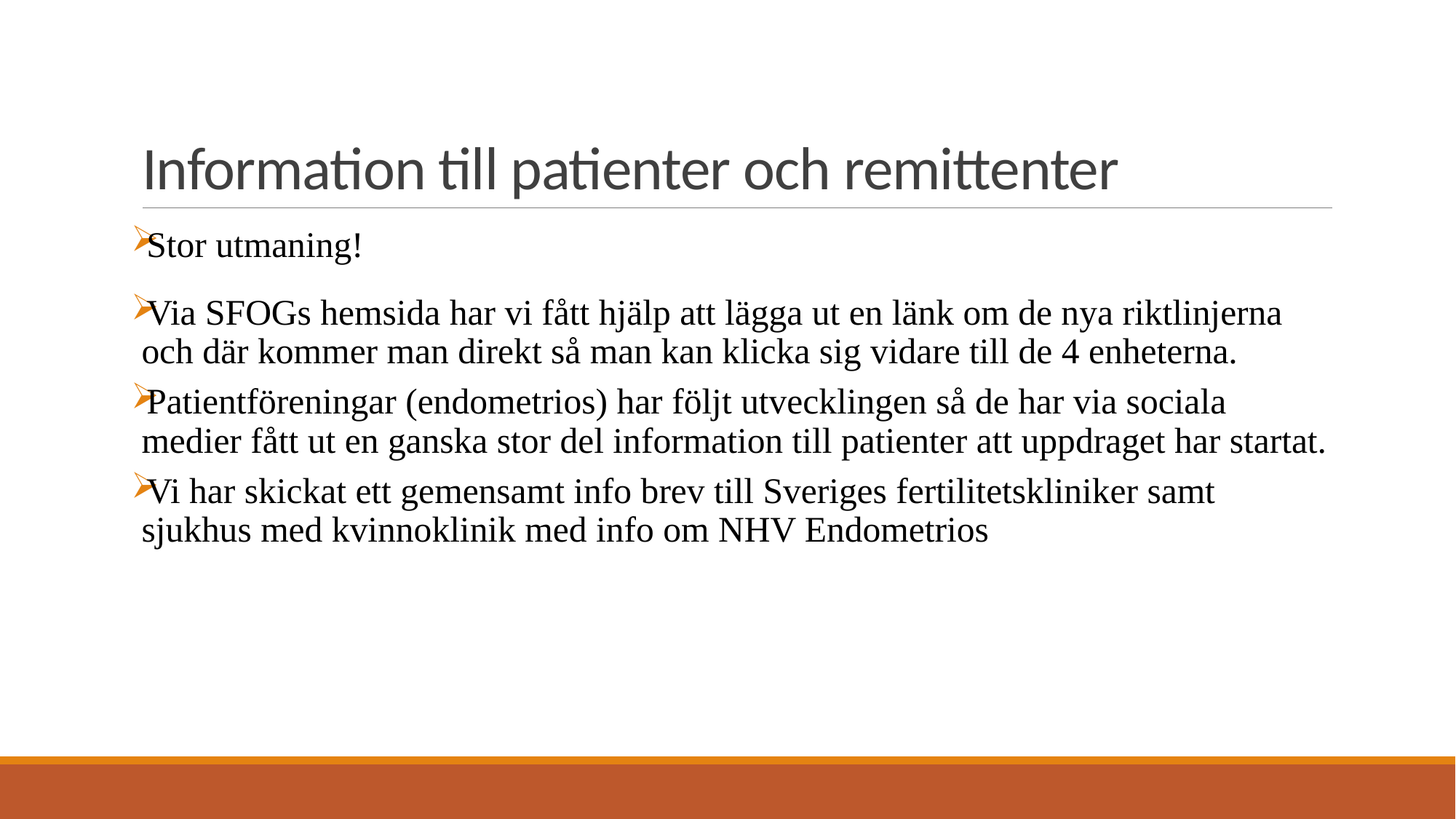

# Information till patienter och remittenter
Stor utmaning!
Via SFOGs hemsida har vi fått hjälp att lägga ut en länk om de nya riktlinjerna och där kommer man direkt så man kan klicka sig vidare till de 4 enheterna.
Patientföreningar (endometrios) har följt utvecklingen så de har via sociala medier fått ut en ganska stor del information till patienter att uppdraget har startat.
Vi har skickat ett gemensamt info brev till Sveriges fertilitetskliniker samt sjukhus med kvinnoklinik med info om NHV Endometrios